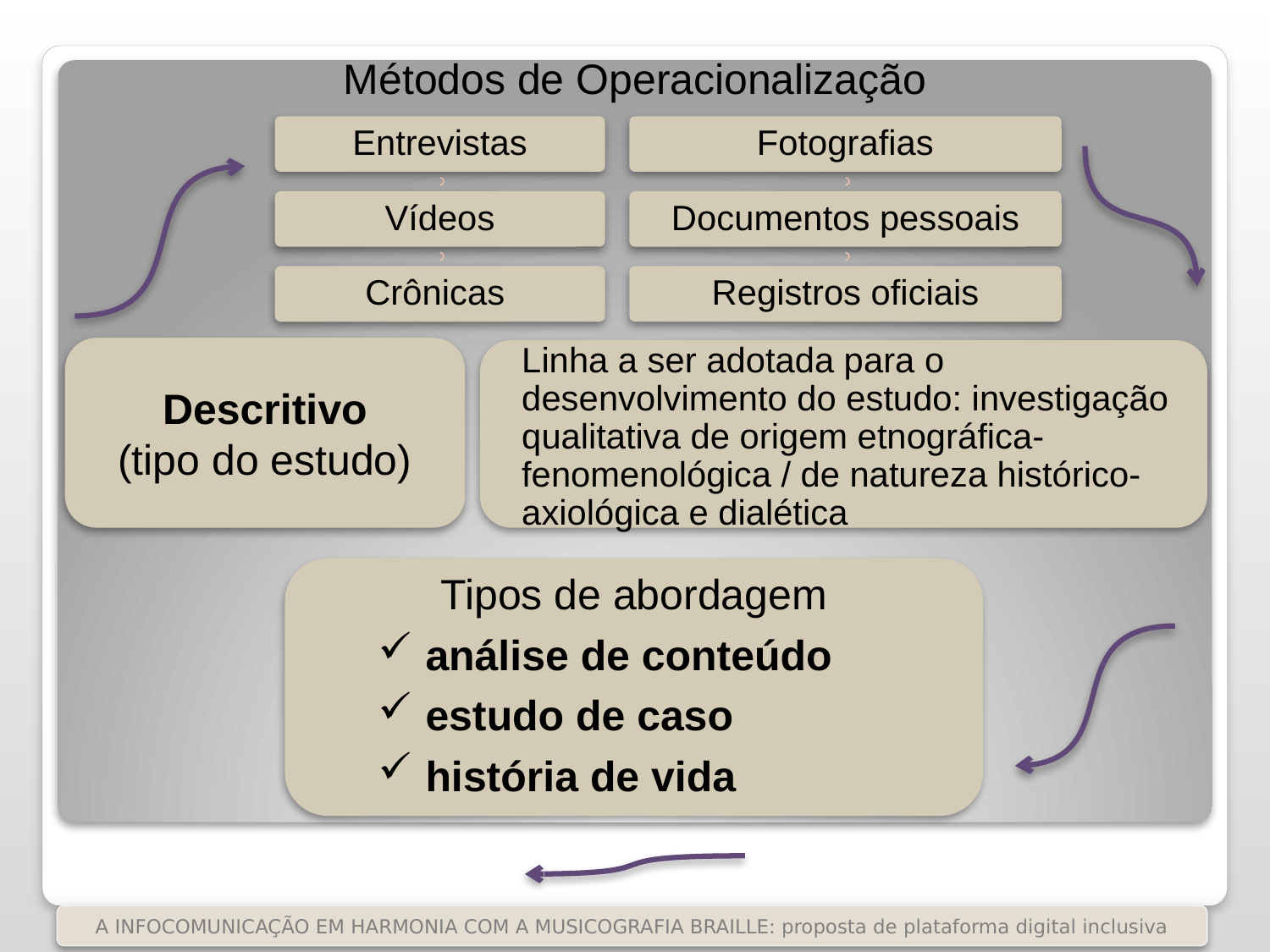

Métodos de Operacionalização
Entrevistas
Vídeos
Crônicas
Fotografias
Documentos pessoais
Registros oficiais
Linha a ser adotada para o desenvolvimento do estudo: investigação qualitativa de origem etnográfica-fenomenológica / de natureza histórico-axiológica e dialética

Descritivo
(tipo do estudo)

Tipos de abordagem
análise de conteúdo
estudo de caso
história de vida

A INFOCOMUNICAÇÃO EM HARMONIA COM A MUSICOGRAFIA BRAILLE: proposta de plataforma digital inclusiva